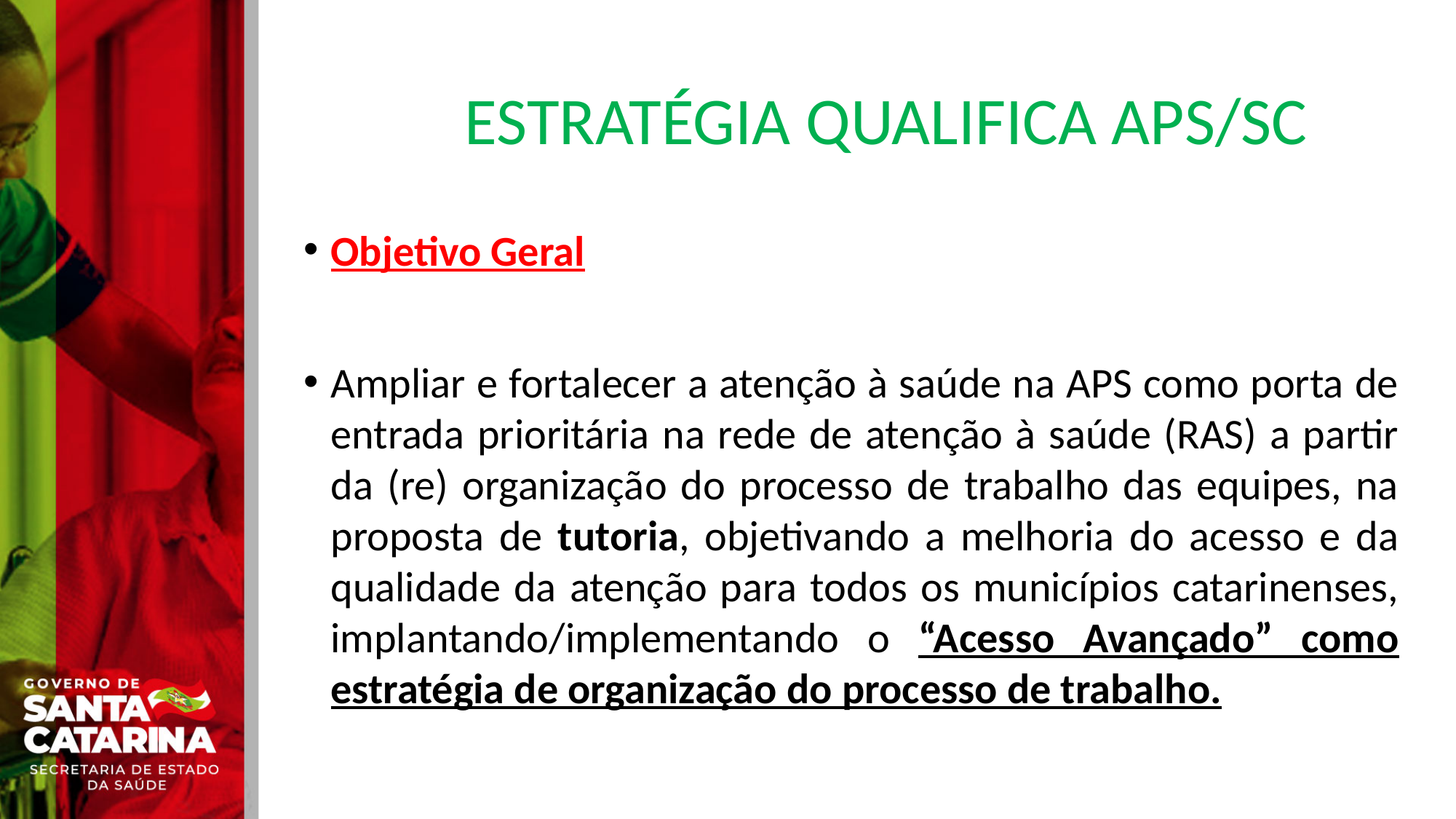

ESTRATÉGIA QUALIFICA APS/SC
Objetivo Geral

Ampliar e fortalecer a atenção à saúde na APS como porta de entrada prioritária na rede de atenção à saúde (RAS) a partir da (re) organização do processo de trabalho das equipes, na proposta de tutoria, objetivando a melhoria do acesso e da qualidade da atenção para todos os municípios catarinenses, implantando/implementando o “Acesso Avançado” como estratégia de organização do processo de trabalho.